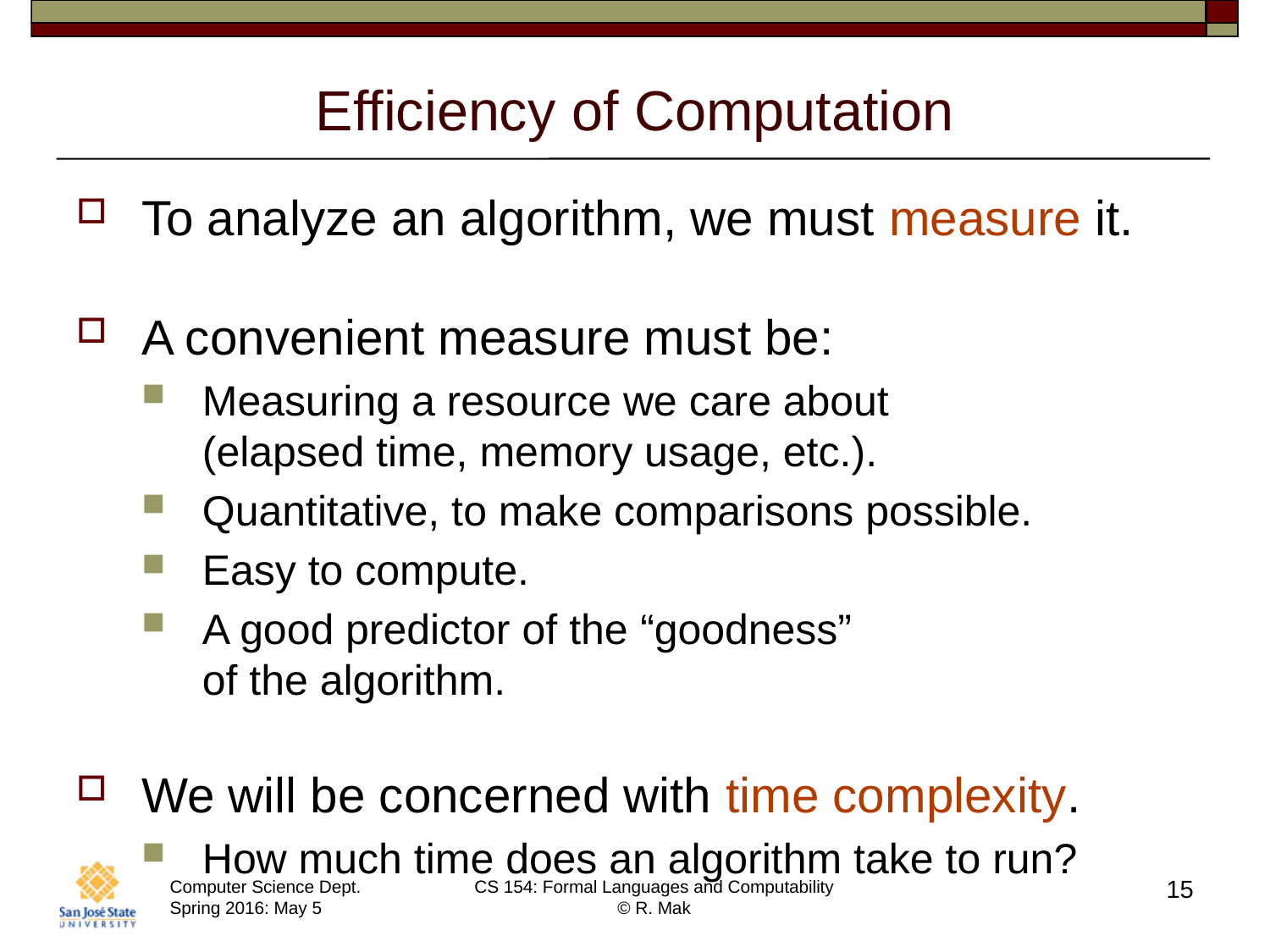

# Efficiency of Computation
To analyze an algorithm, we must measure it.

A convenient measure must be:
Measuring a resource we care about
(elapsed time, memory usage, etc.).
Quantitative, to make comparisons possible.
Easy to compute.
A good predictor of the “goodness”
of the algorithm.

We will be concerned with time complexity.
How much time does an algorithm take to run?
15